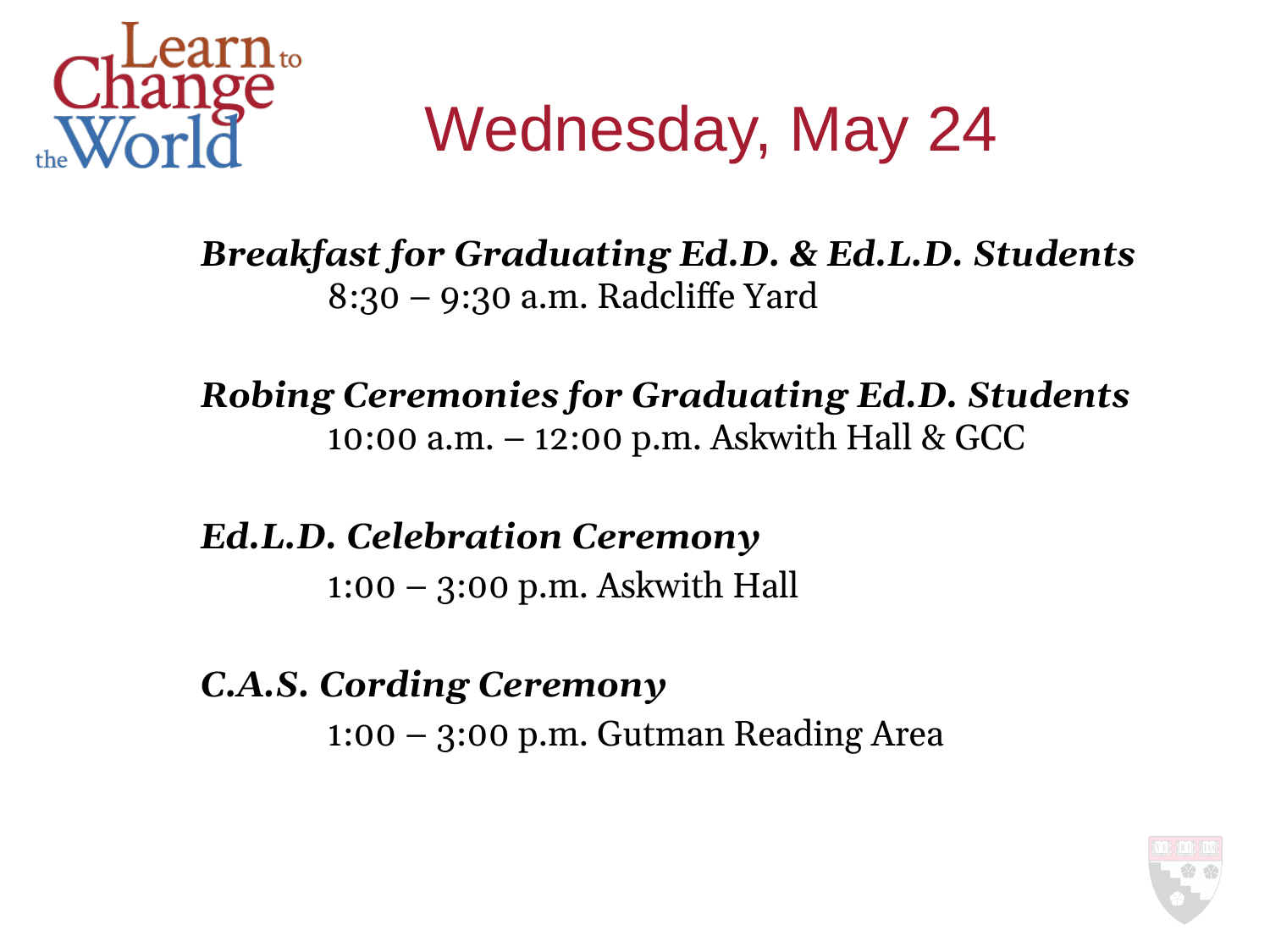

Wednesday, May 24
Breakfast for Graduating Ed.D. & Ed.L.D. Students	8:30 – 9:30 a.m. Radcliffe Yard

Robing Ceremonies for Graduating Ed.D. Students	10:00 a.m. – 12:00 p.m. Askwith Hall & GCC

Ed.L.D. Celebration Ceremony
	1:00 – 3:00 p.m. Askwith Hall

C.A.S. Cording Ceremony
	1:00 – 3:00 p.m. Gutman Reading Area